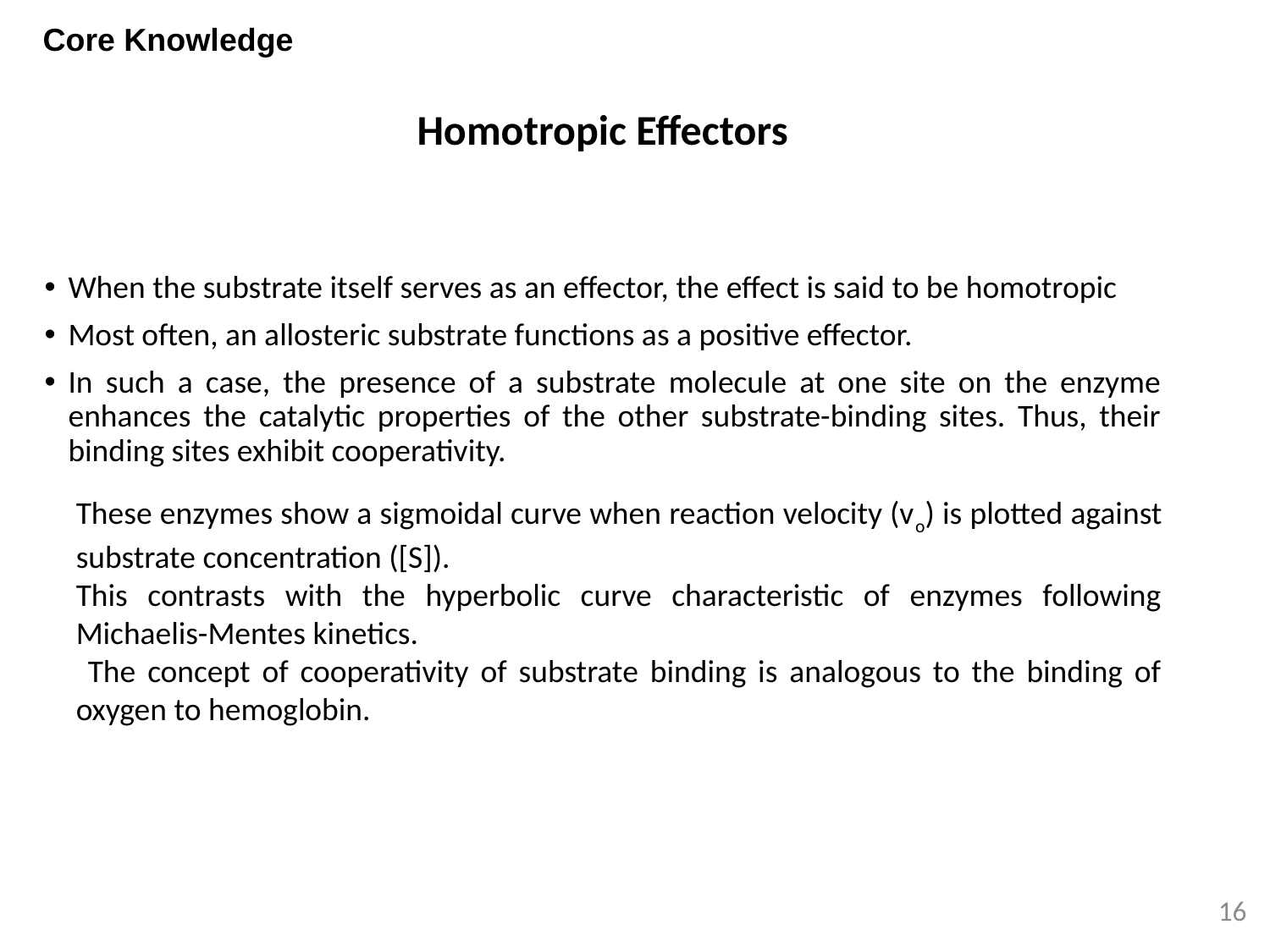

#
Core Knowledge
Homotropic Effectors
When the substrate itself serves as an effector, the effect is said to be homotropic
Most often, an allosteric substrate functions as a positive effector.
In such a case, the presence of a substrate molecule at one site on the enzyme enhances the catalytic properties of the other substrate-binding sites. Thus, their binding sites exhibit cooperativity.

These enzymes show a sigmoidal curve when reaction velocity (vo) is plotted against substrate concentration ([S]).
This contrasts with the hyperbolic curve characteristic of enzymes following Michaelis-Mentes kinetics.
 The concept of cooperativity of substrate binding is analogous to the binding of oxygen to hemoglobin.
16